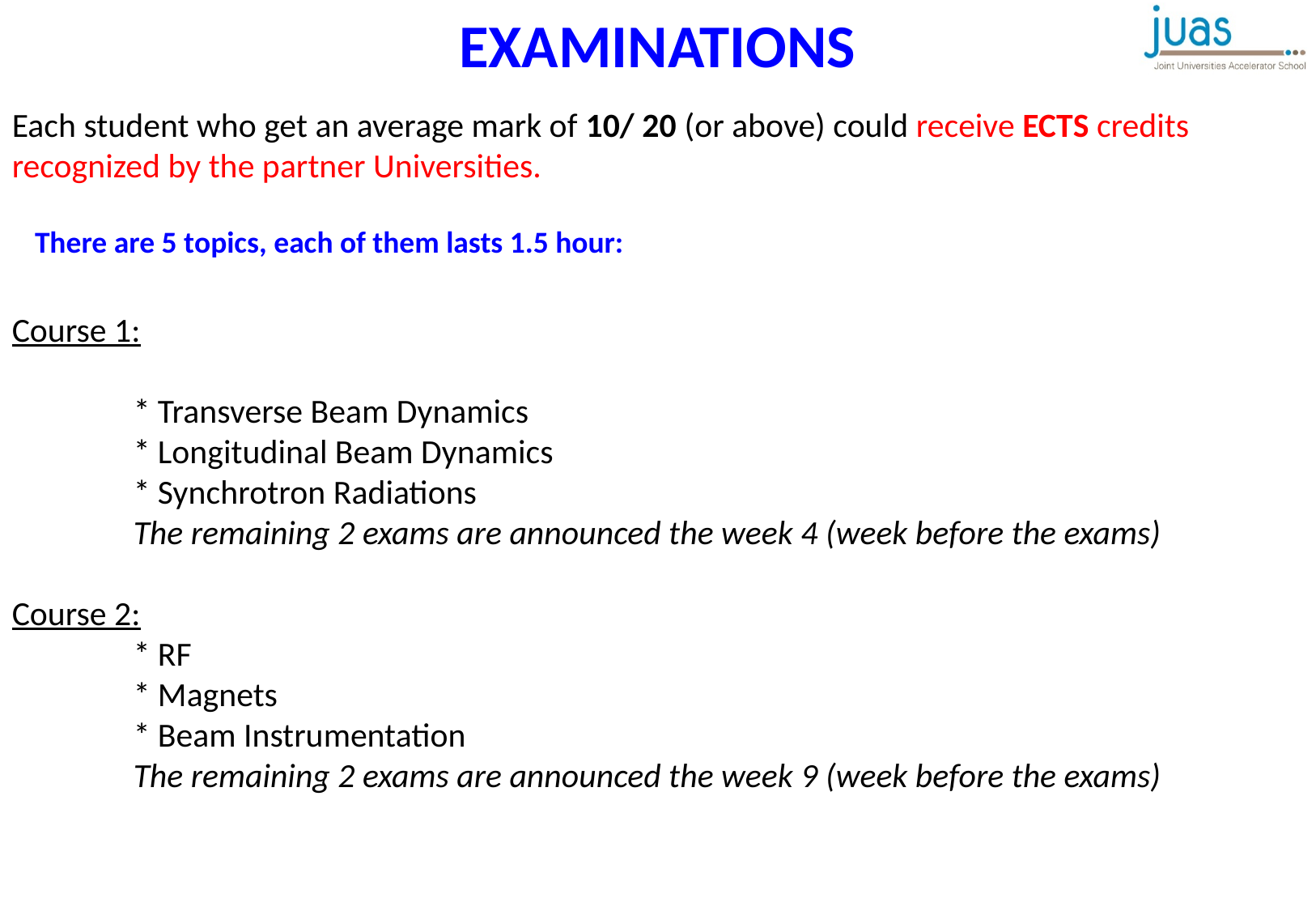

EXAMINATIONS
Each student who get an average mark of 10/ 20 (or above) could receive ECTS credits recognized by the partner Universities.
There are 5 topics, each of them lasts 1.5 hour:
Course 1:
	* Transverse Beam Dynamics
	* Longitudinal Beam Dynamics
	* Synchrotron Radiations
	The remaining 2 exams are announced the week 4 (week before the exams)
Course 2:
	* RF
	* Magnets
	* Beam Instrumentation
	The remaining 2 exams are announced the week 9 (week before the exams)